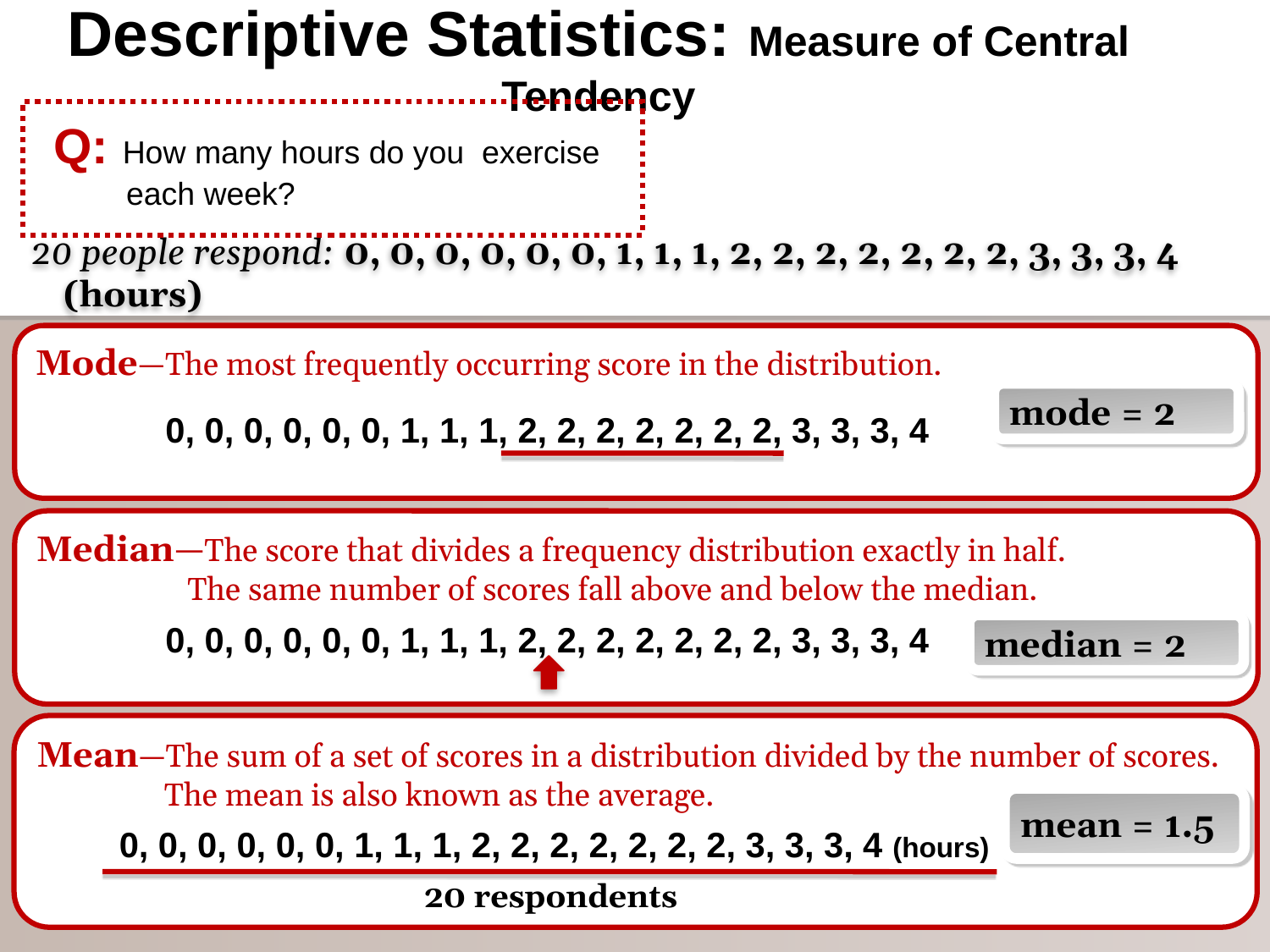

# Descriptive Statistics: Measure of Central Tendency
Q: How many hours do you  exercise each week?

20 people respond: 0, 0, 0, 0, 0, 0, 1, 1, 1, 2, 2, 2, 2, 2, 2, 2, 3, 3, 3, 4 (hours)

Mode—The most frequently occurring score in the distribution.

0, 0, 0, 0, 0, 0, 1, 1, 1, 2, 2, 2, 2, 2, 2, 2, 3, 3, 3, 4
mode = 2
Median—The score that divides a frequency distribution exactly in half.                 The same number of scores fall above and below the median.
0, 0, 0, 0, 0, 0, 1, 1, 1, 2, 2, 2, 2, 2, 2, 2, 3, 3, 3, 4
median = 2

Mean—The sum of a set of scores in a distribution divided by the number of scores.  The mean is also known as the average.
0, 0, 0, 0, 0, 0, 1, 1, 1, 2, 2, 2, 2, 2, 2, 2, 3, 3, 3, 4 (hours)
mean = 1.5
20 respondents